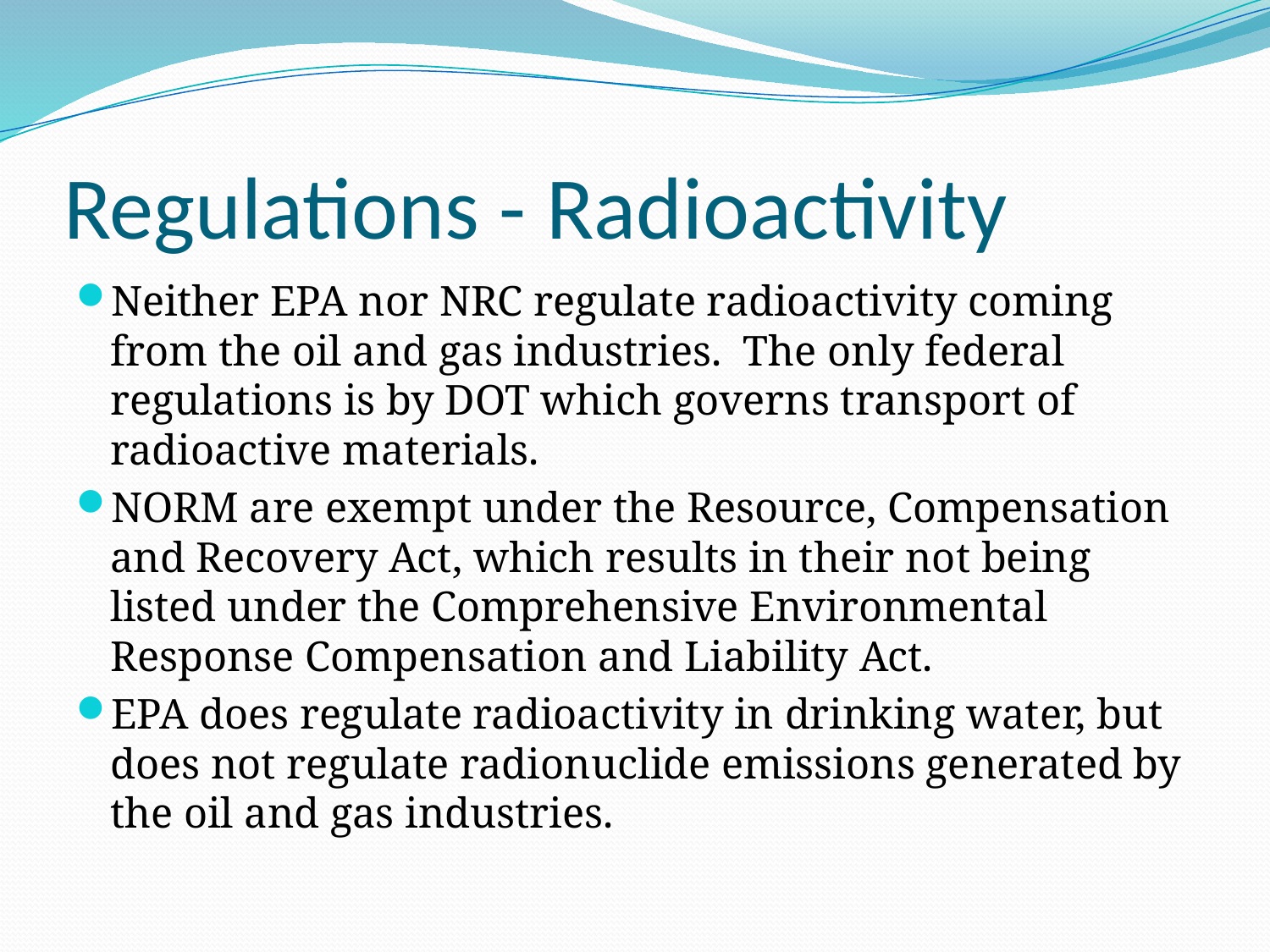

# Regulations - Radioactivity
Neither EPA nor NRC regulate radioactivity coming from the oil and gas industries.  The only federal regulations is by DOT which governs transport of radioactive materials.
NORM are exempt under the Resource, Compensation and Recovery Act, which results in their not being listed under the Comprehensive Environmental Response Compensation and Liability Act.
EPA does regulate radioactivity in drinking water, but does not regulate radionuclide emissions generated by the oil and gas industries.